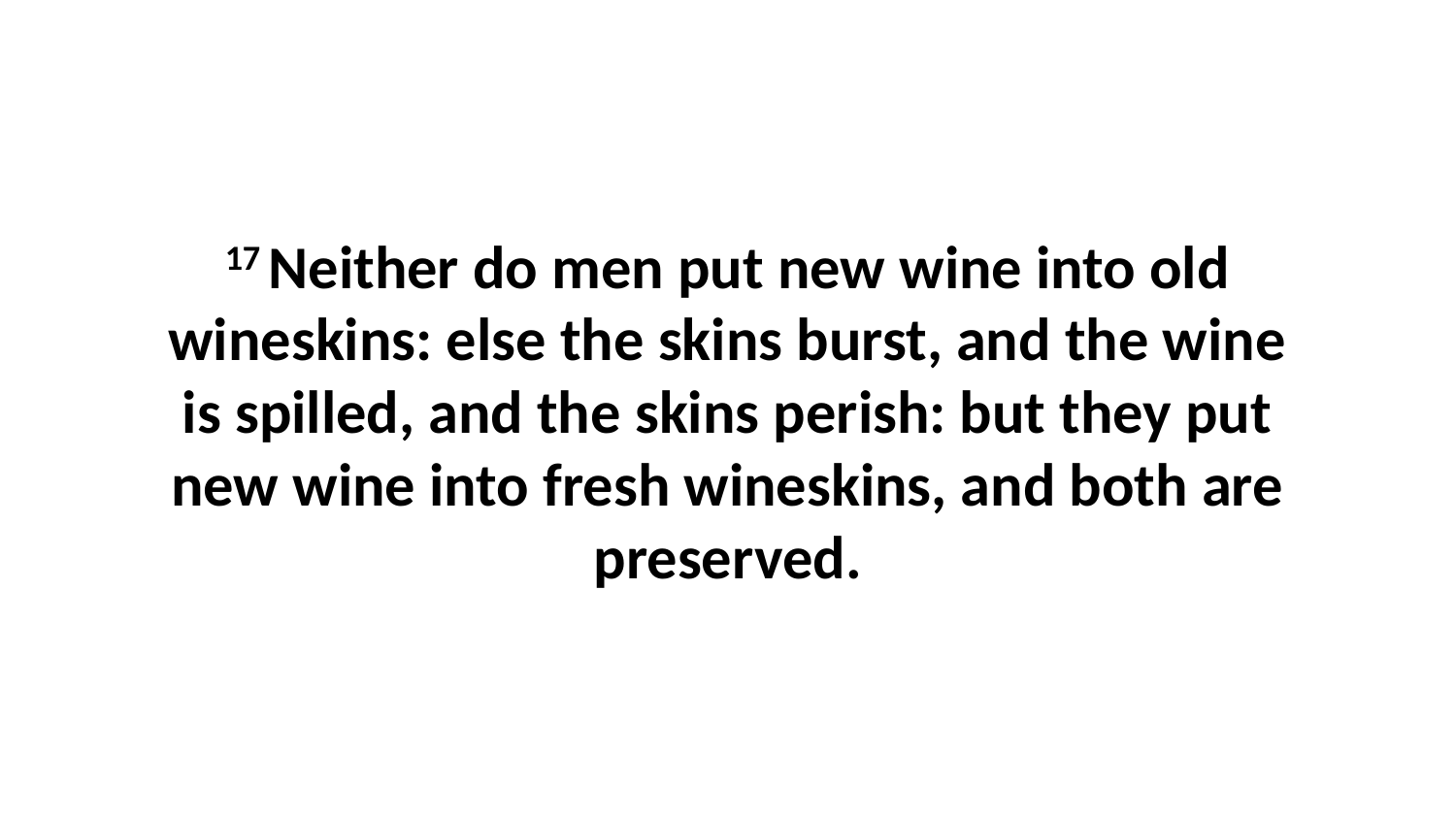

17 Neither do men put new wine into old wineskins: else the skins burst, and the wine is spilled, and the skins perish: but they put new wine into fresh wineskins, and both are preserved.